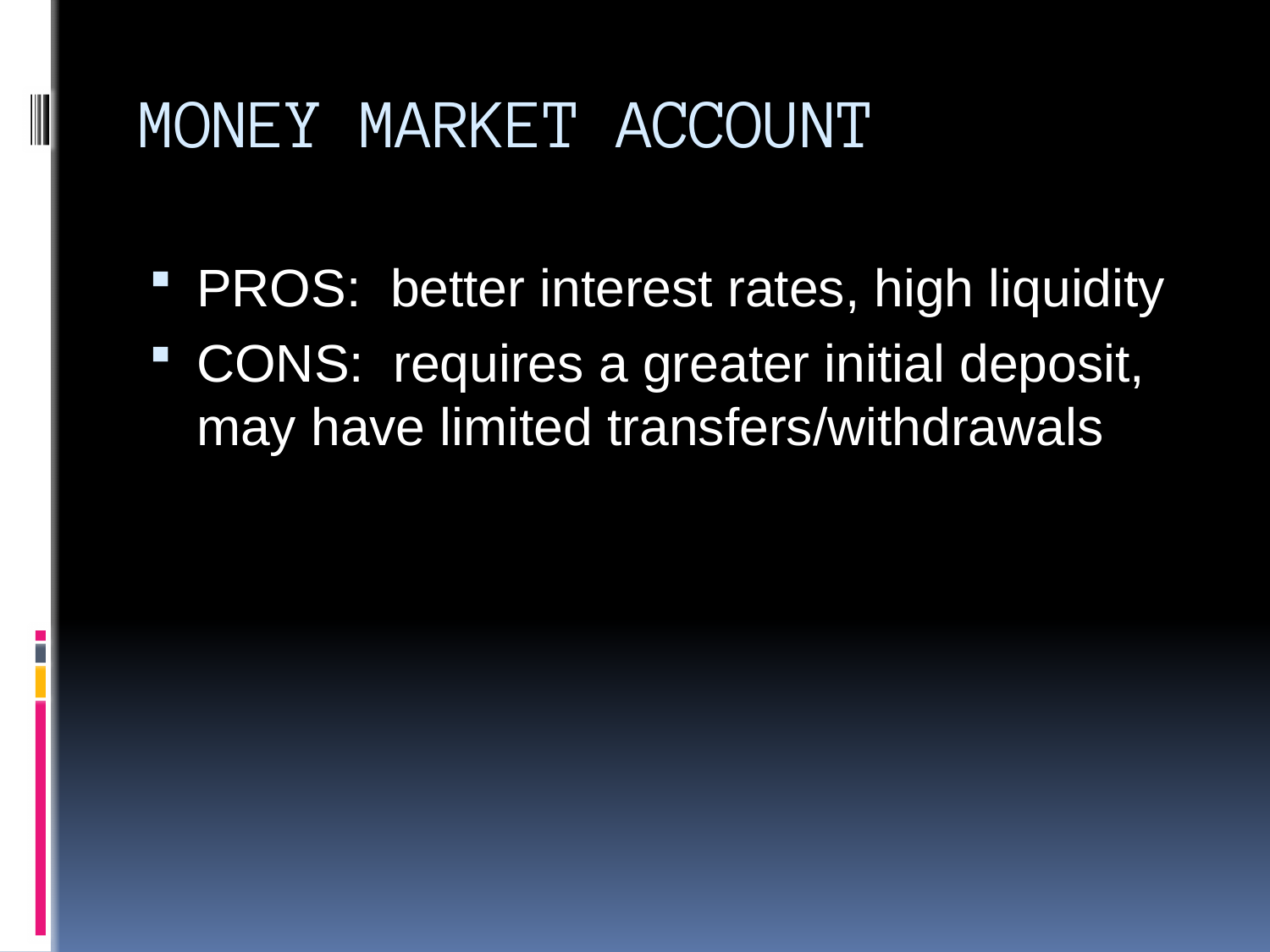

# MONEY MARKET ACCOUNT
PROS:  better interest rates, high liquidity
CONS:  requires a greater initial deposit, may have limited transfers/withdrawals